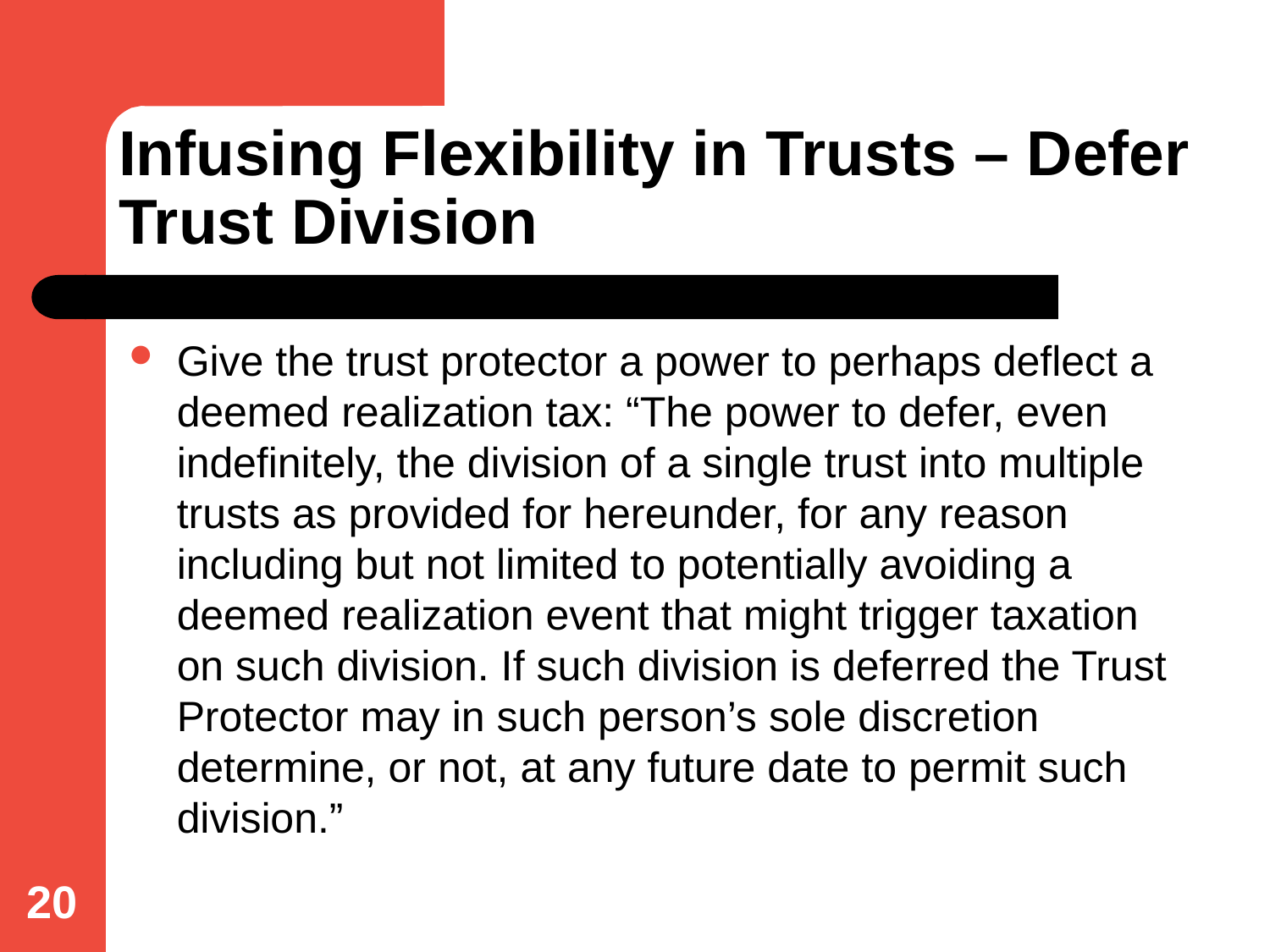

# Infusing Flexibility in Trusts – Defer Trust Division
Give the trust protector a power to perhaps deflect a deemed realization tax: “The power to defer, even indefinitely, the division of a single trust into multiple trusts as provided for hereunder, for any reason including but not limited to potentially avoiding a deemed realization event that might trigger taxation on such division. If such division is deferred the Trust Protector may in such person’s sole discretion determine, or not, at any future date to permit such division.”
20